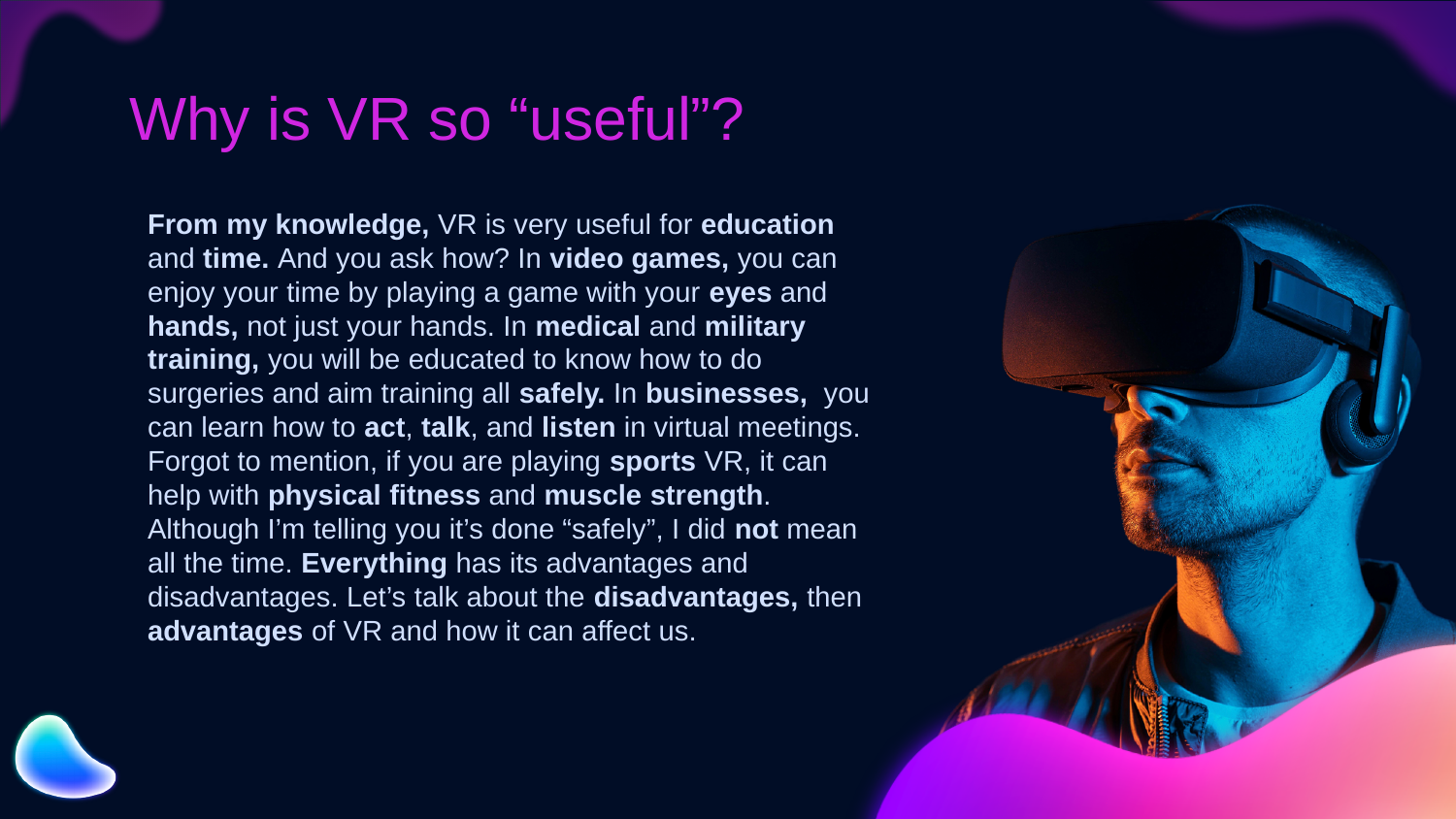

Why is VR so “useful”?
From my knowledge, VR is very useful for education and time. And you ask how? In video games, you can enjoy your time by playing a game with your eyes and hands, not just your hands. In medical and military training, you will be educated to know how to do surgeries and aim training all safely. In businesses,  you can learn how to act, talk, and listen in virtual meetings. Forgot to mention, if you are playing sports VR, it can help with physical fitness and muscle strength. Although I’m telling you it’s done “safely”, I did not mean all the time. Everything has its advantages and disadvantages. Let’s talk about the disadvantages, then advantages of VR and how it can affect us.